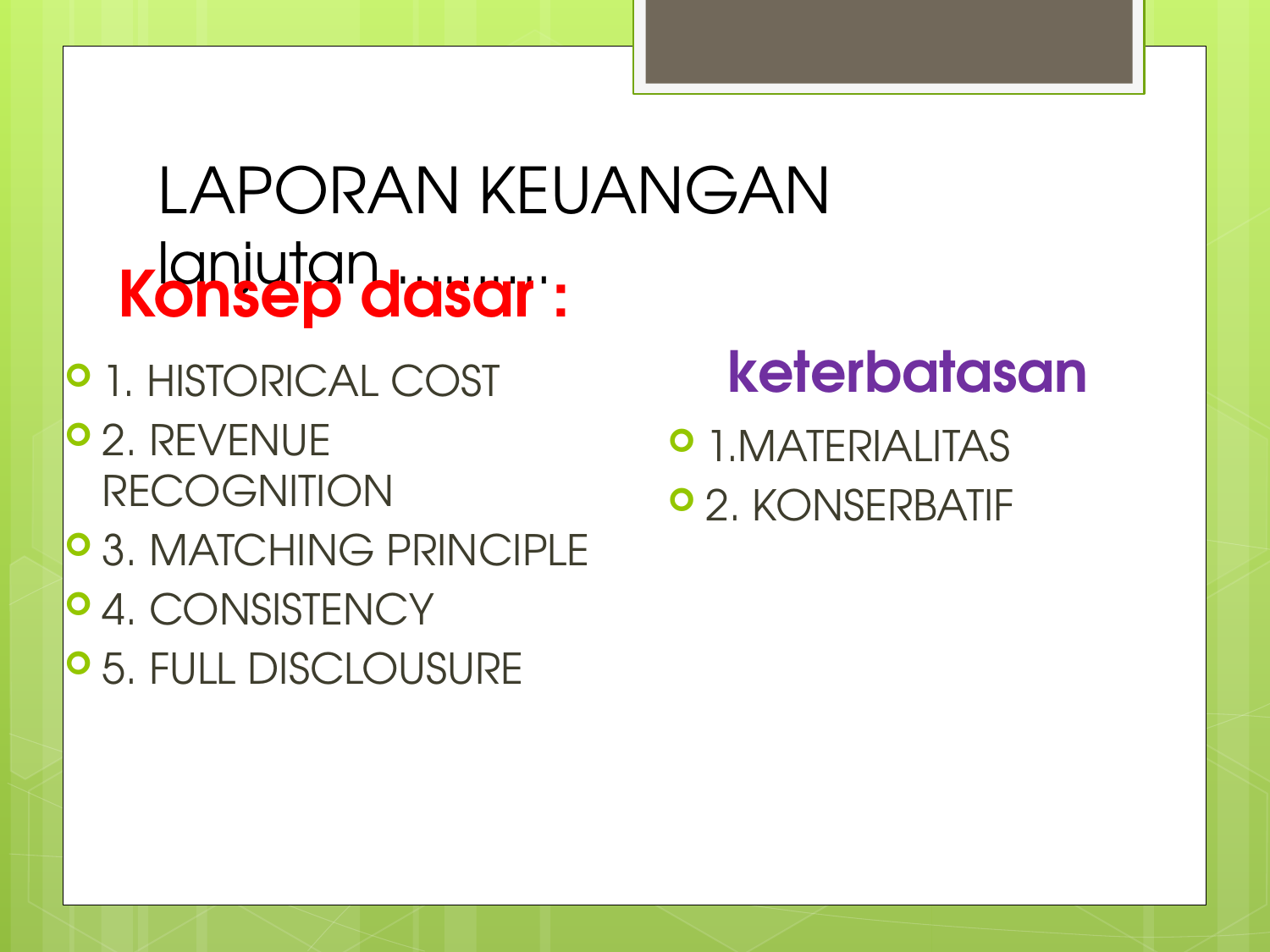

# LAPORAN KEUANGAN lanjutan ……….

Konsep dasar :

keterbatasan
1. HISTORICAL COST
2. REVENUE RECOGNITION
3. MATCHING PRINCIPLE
4. CONSISTENCY
5. FULL DISCLOUSURE
1.MATERIALITAS
2. KONSERBATIF